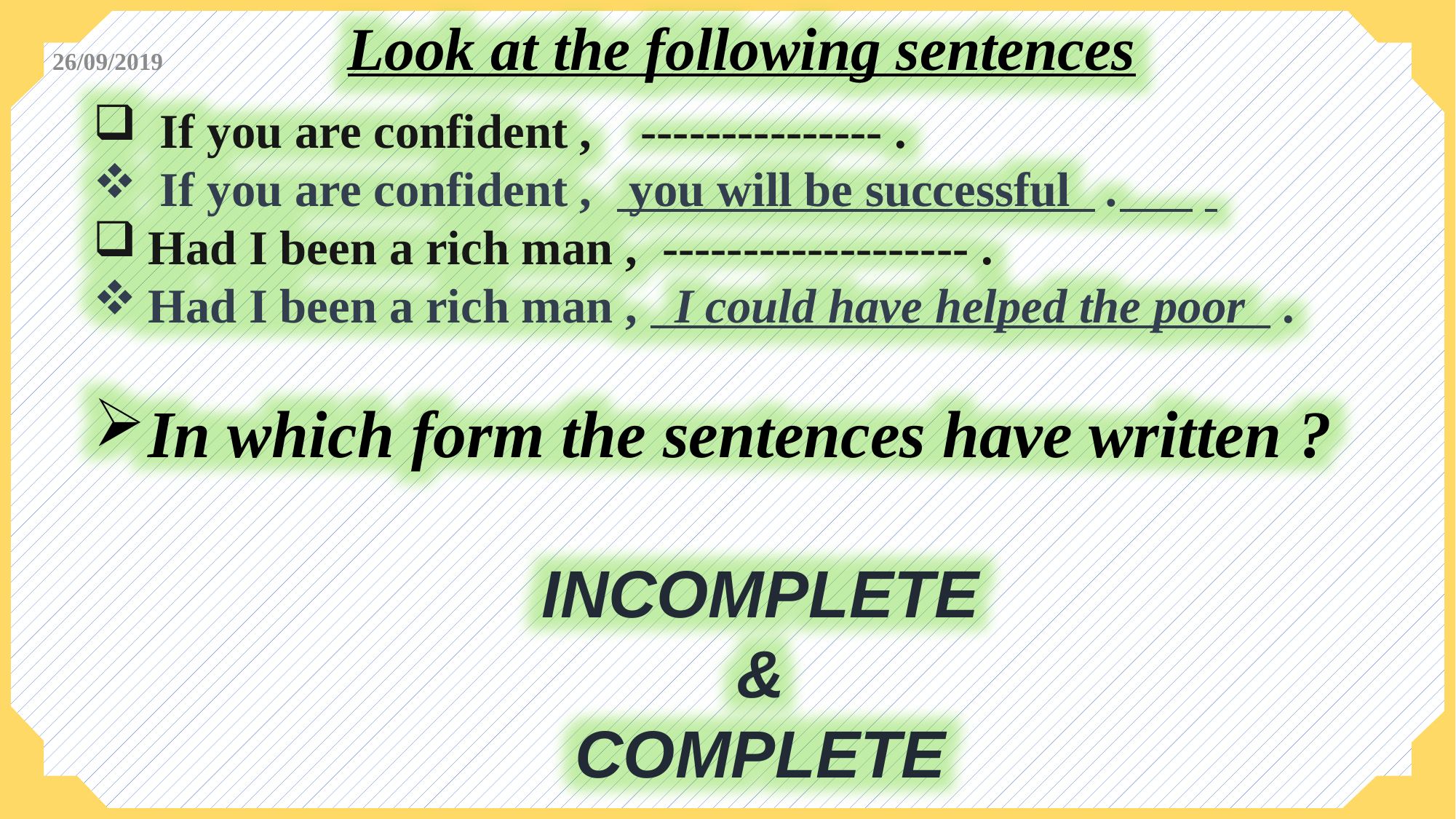

Look at the following sentences
26/09/2019
 If you are confident ,    --------------- .
 If you are confident ,   you will be successful   .
Had I been a rich man ,  ------------------- .
Had I been a rich man ,   I could have helped the poor   .

In which form the sentences have written ?

INCOMPLETE
&
COMPLETE